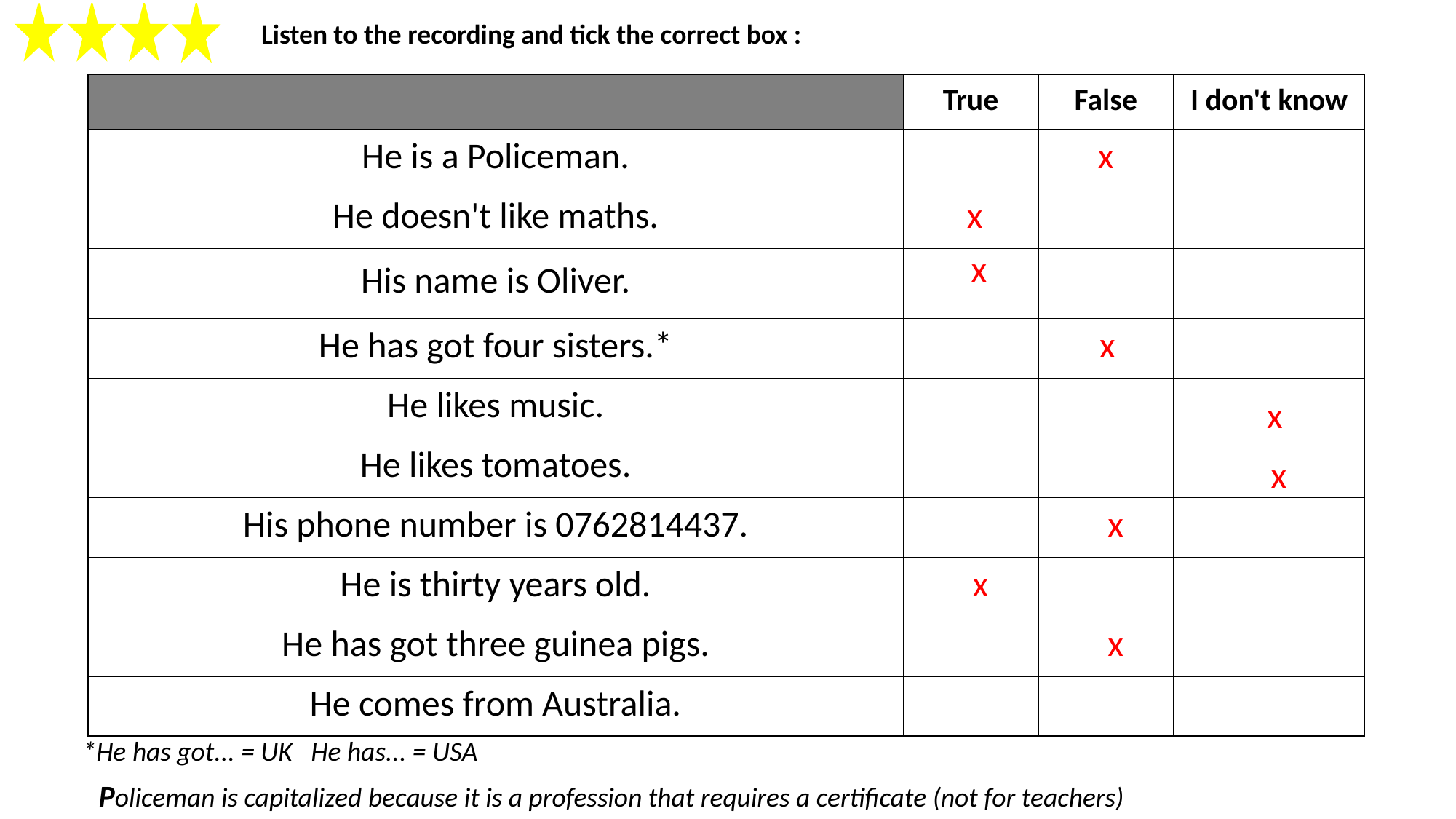

Listen to the recording and tick the correct box :
|  | True | False | I don't know |
| --- | --- | --- | --- |
| He is a Policeman. |  | x |  |
| He doesn't like maths. | x |  |  |
| His name is Oliver. | x |  |  |
| He has got four sisters.\* |  | x |  |
| He likes music. |  |  | x |
| He likes tomatoes. |  |  | x |
| His phone number is 0762814437. |  | x |  |
| He is thirty years old. | x |  |  |
| He has got three guinea pigs. |  | x |  |
| He comes from Australia. |  |  |  |
*He has got... = UK   He has... = USA
Policeman is capitalized because it is a profession that requires a certificate (not for teachers)